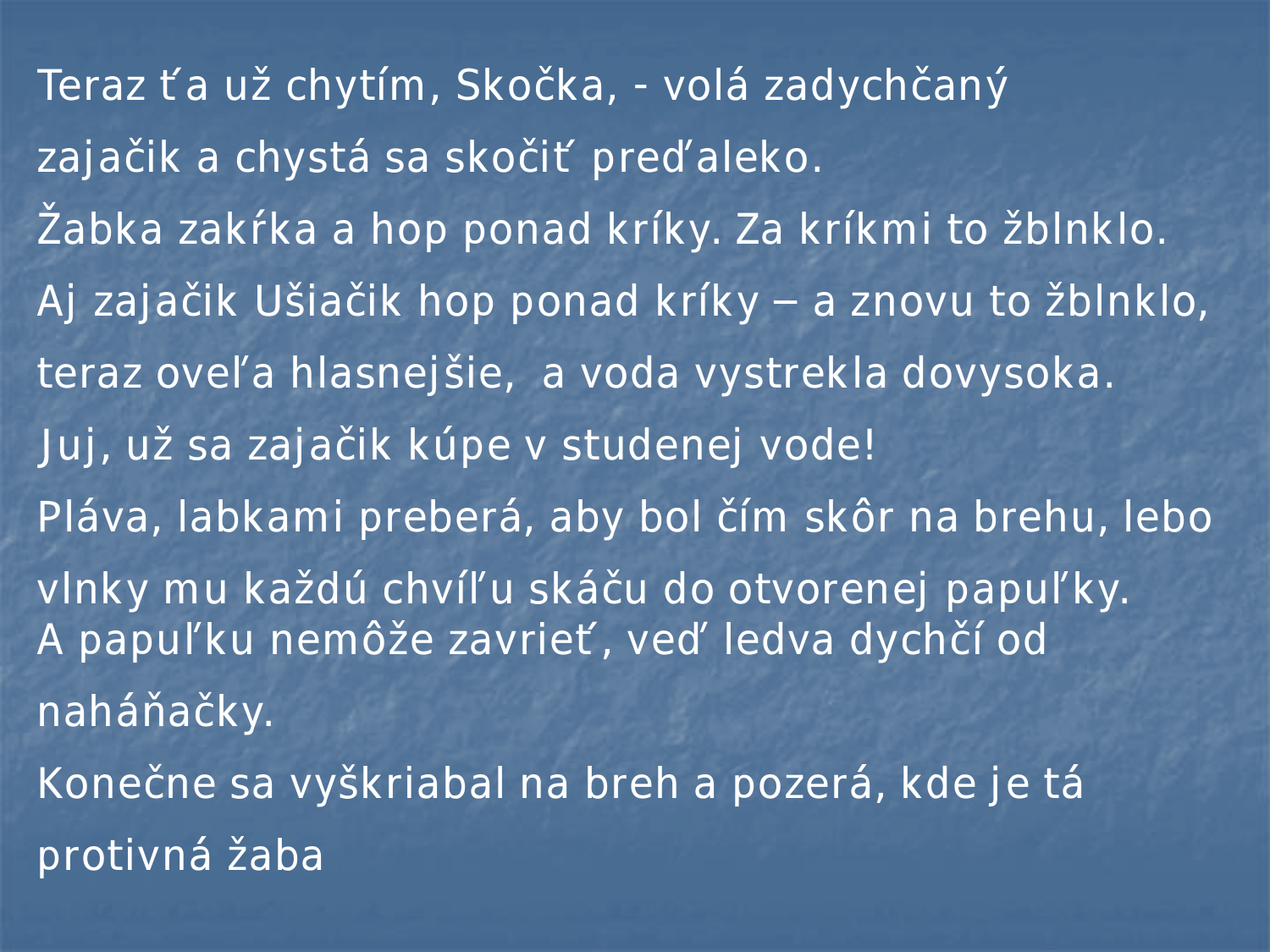

Teraz ťa už chytím, Skočka, - volá zadychčaný
zajačik a chystá sa skočiť preďaleko.
Žabka zakŕka a hop ponad kríky. Za kríkmi to žblnklo.
Aj zajačik Ušiačik hop ponad kríky – a znovu to žblnklo,
teraz oveľa hlasnejšie,  a voda vystrekla dovysoka.
Juj, už sa zajačik kúpe v studenej vode!
Pláva, labkami preberá, aby bol čím skôr na brehu, lebo
vlnky mu každú chvíľu skáču do otvorenej papuľky. A papuľku nemôže zavrieť, veď ledva dychčí od
naháňačky.
Konečne sa vyškriabal na breh a pozerá, kde je tá
protivná žaba